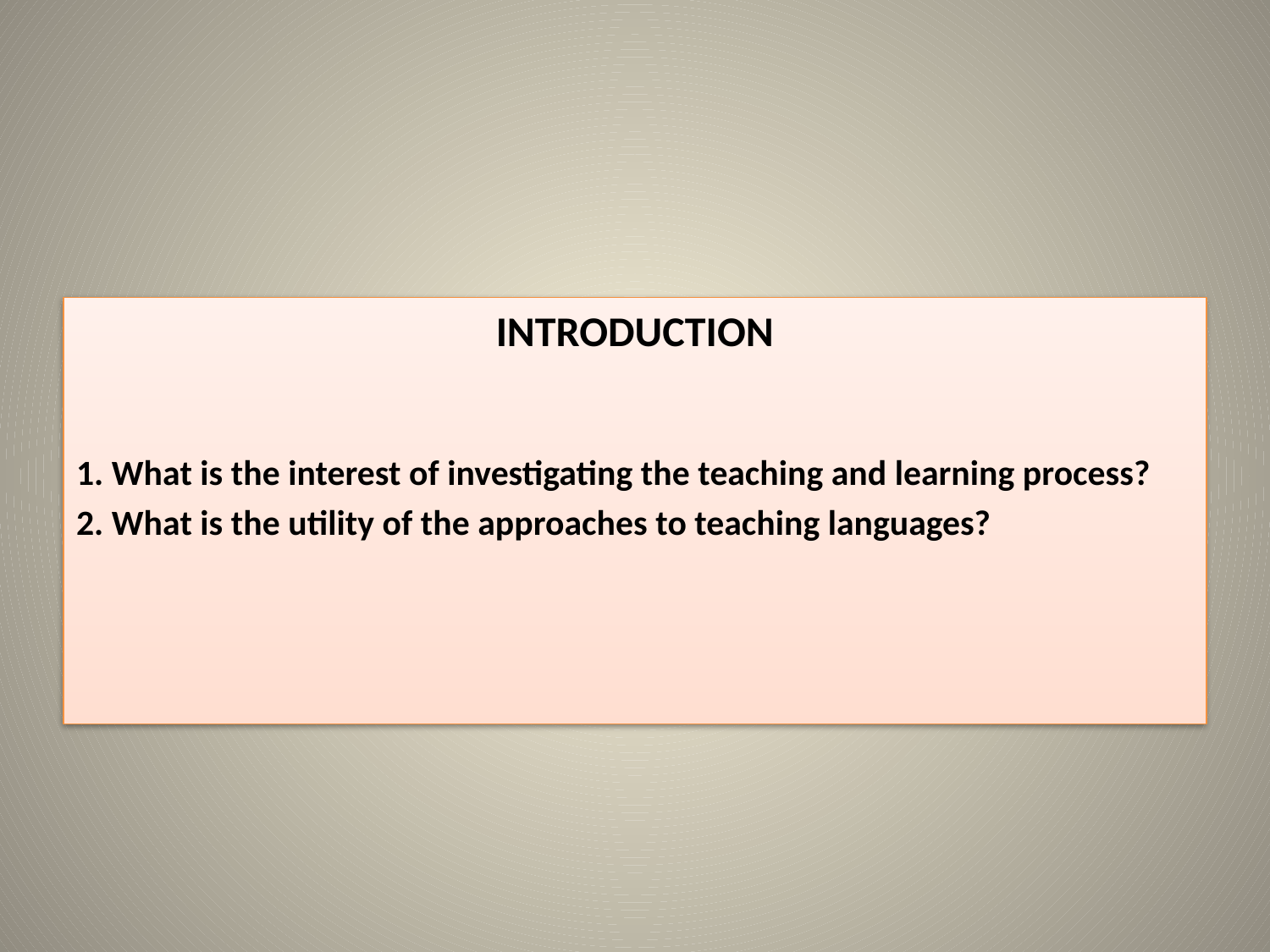

#
INTRODUCTION

1. What is the interest of investigating the teaching and learning process?
2. What is the utility of the approaches to teaching languages?